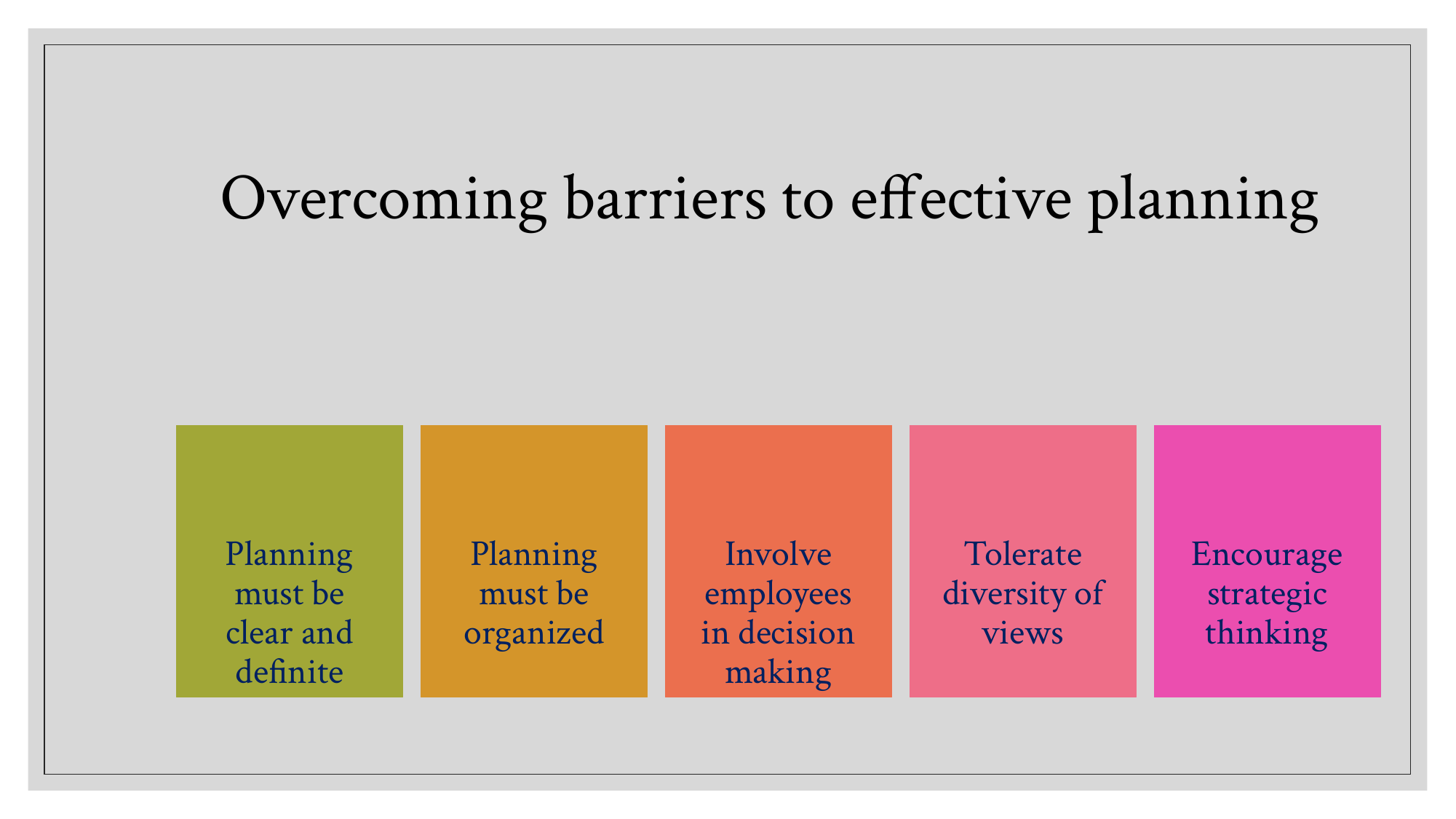

# Overcoming barriers to effective planning
Planning must be clear and definite

Planning must be organized

Involve employees in decision making

Tolerate diversity of views

Encourage strategic thinking